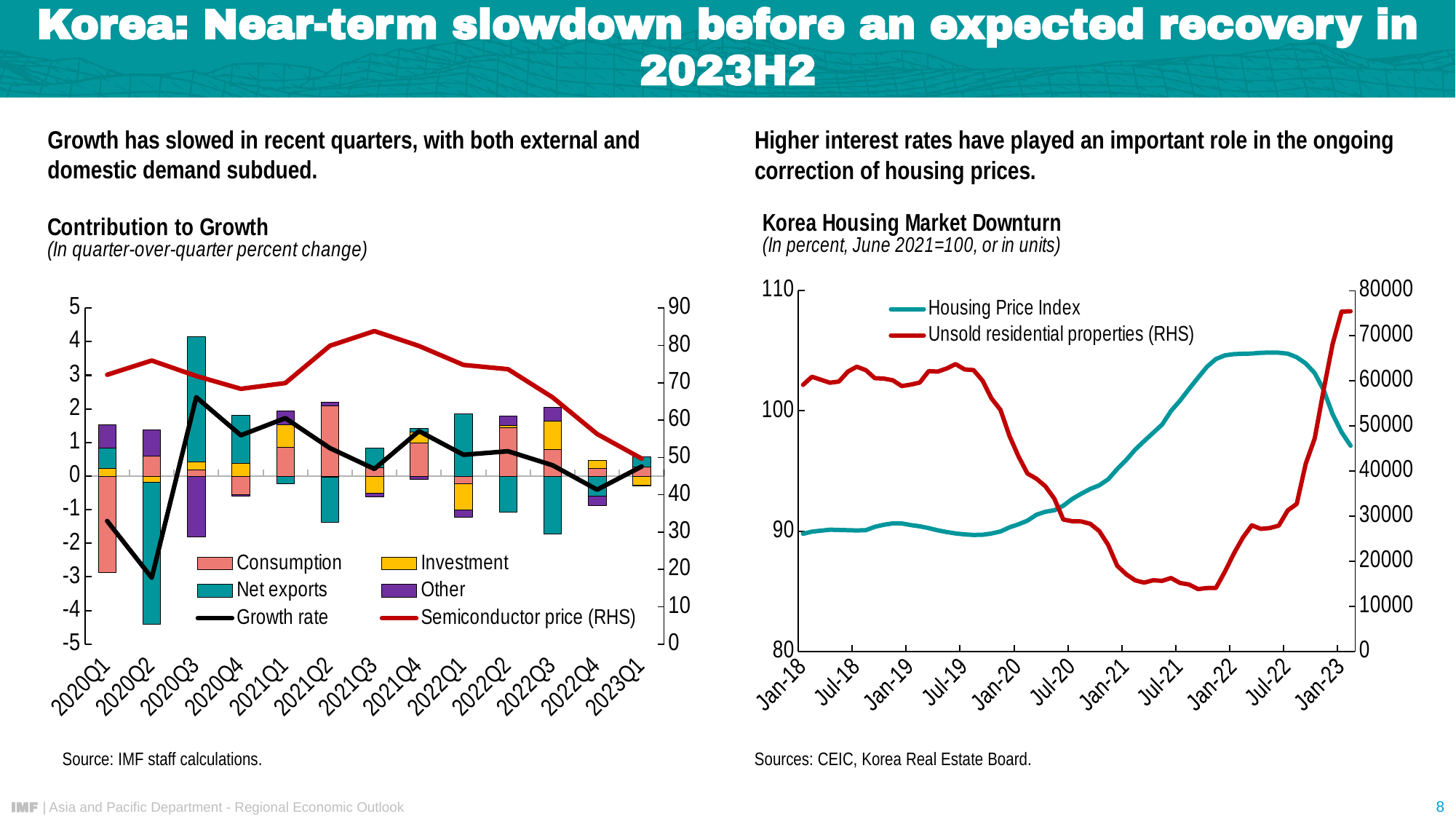

# Korea: Near-term slowdown before an expected recovery in 2023H2
Growth has slowed in recent quarters, with both external and domestic demand subdued.
Higher interest rates have played an important role in the ongoing correction of housing prices.

### Chart

| Category |  |  |  |  |  |  |
|---|---|---|---|---|---|---|
| 2020Q1 | -2.858265607391012 | 0.2241397321344068 | 0.6176767634860956 | 0.6789933945265618 | -1.3374557172439516 | 72.13333333333334 |
| 2020Q2 | 0.5976068125408486 | -0.17042134159096514 | -4.230925985426958 | 0.7768047561851263 | -3.0269357582919487 | 75.95333333333333 |
| 2020Q3 | 0.19611021754467436 | 0.23048899023140695 | 3.7202902137688088 | -1.7991038837116704 | 2.3477855378332135 | 71.80333333333334 |
| 2020Q4 | -0.5568012445301956 | 0.3910232176146218 | 1.4243874034772115 | -0.0448665302202703 | 1.2137428463413702 | 68.37666666666667 |
| 2021Q1 | 0.8490678028500496 | 0.6727198140650303 | -0.22879085386129172 | 0.43107047629841455 | 1.7240672393522116 | 69.91333333333333 |
| 2021Q2 | 2.1008640102373572 | -0.038217095471197476 | -1.3328080153341089 | 0.10350902997583564 | 0.8333479294078794 | 79.89333333333333 |
| 2021Q3 | 0.25647695882577104 | -0.5103588019522762 | 0.5813896300432364 | -0.11426880417697616 | 0.21323898273974962 | 83.84000000000002 |
| 2021Q4 | 0.98634281709366 | 0.33842230258316 | 0.10577654813845787 | -0.09276592829831772 | 1.3377757395169665 | 79.85000000000001 |
| 2022Q1 | -0.23365497127845167 | -0.7810893209909928 | 1.8463029221915344 | -0.19759074480663963 | 0.6339678851154495 | 74.77666666666667 |
| 2022Q2 | 1.4351399907069484 | 0.07374237106399674 | -1.058953554593211 | 0.28933795078121155 | 0.7392667579589451 | 73.62666666666667 |
| 2022Q3 | 0.7954559545562903 | 0.8451173201483041 | -1.7291831366020936 | 0.41143923028338336 | 0.3228293683858796 | 66.07666666666667 |
| 2022Q4 | 0.23073035772830766 | 0.23427631474968433 | -0.5978078285815488 | -0.2729779028116019 | -0.40577905891515664 | 56.27 |
| 2023Q1 | 0.27832189799258195 | -0.26851552702530346 | 0.29065106978962346 | -0.015441982498273221 | 0.2850154582586306 | 49.68333333333333 |

### Chart

| Category |  |  |
|---|---|---|
| 43101 | 89.78721183 | 59104.0 |
| 43132 | 89.96409613 | 60903.0 |
| 43191 | 90.12559961 | 59583.0 |
| 43221 | 90.10291622 | 59836.0 |
| 43252 | 90.08294858 | 62050.0 |
| 43282 | 90.06494804 | 63132.0 |
| 43313 | 90.08620137 | 62370.0 |
| 43344 | 90.36490511 | 60596.0 |
| 43374 | 90.53623043 | 60502.0 |
| 43405 | 90.65108871 | 60122.0 |
| 43435 | 90.64589268 | 58838.0 |
| 43466 | 90.51262637 | 59162.0 |
| 43497 | 90.40711414 | 59614.0 |
| 43525 | 90.26223608 | 62147.0 |
| 43556 | 90.07561229 | 62041.0 |
| 43586 | 89.93153354 | 62741.0 |
| 43617 | 89.81618864 | 63705.0 |
| 43647 | 89.73471085 | 62529.0 |
| 43678 | 89.69087568 | 62385.0 |
| 43709 | 89.70384126 | 60062.0 |
| 43739 | 89.80942606 | 56098.0 |
| 43770 | 89.98047613 | 53561.0 |
| 43800 | 90.32279404 | 47797.0 |
| 43831 | 90.57142319 | 43268.0 |
| 43862 | 90.87654049 | 39456.0 |
| 43891 | 91.36920152 | 38304.0 |
| 43922 | 91.61787398 | 36629.0 |
| 43952 | 91.74158747 | 33894.0 |
| 43983 | 92.11817304 | 29262.0 |
| 44013 | 92.68316522 | 28883.0 |
| 44044 | 93.12136817 | 28831.0 |
| 44075 | 93.51507395 | 28309.0 |
| 44105 | 93.81239916 | 26703.0 |
| 44136 | 94.31680133 | 23620.0 |
| 44166 | 95.16448164 | 19005.0 |
| 44197 | 95.91699718 | 17130.0 |
| 44228 | 96.77535279 | 15786.0 |
| 44256 | 97.4872193 | 15270.0 |
| 44287 | 98.17542084 | 15798.0 |
| 44317 | 98.86155873 | 15660.0 |
| 44348 | 100.0 | 16289.0 |
| 44378 | 100.85277014 | 15198.0 |
| 44409 | 101.82326761 | 14864.0 |
| 44440 | 102.75561953 | 13842.0 |
| 44470 | 103.66443432 | 14075.0 |
| 44501 | 104.31699962 | 14094.0 |
| 44531 | 104.6169034 | 17710.0 |
| 44562 | 104.71932368 | 21727.0 |
| 44593 | 104.75018518 | 25254.0 |
| 44621 | 104.7681327 | 27974.0 |
| 44652 | 104.82961154 | 27180.0 |
| 44682 | 104.84401357 | 27375.0 |
| 44713 | 104.83720995 | 27910.0 |
| 44743 | 104.75826109 | 31284.0 |
| 44774 | 104.4590502 | 32722.0 |
| 44805 | 103.9498545 | 41604.0 |
| 44835 | 103.1485214 | 47217.0 |
| 44866 | 101.73617118 | 58027.0 |
| 44896 | 99.72380843 | 68148.0 |
| 44927 | 98.2335662 | 75359.0 |
| 44958 | 97.10790976 | 75438.0 |
|  | None | None |
Source: IMF staff calculations.

Sources: CEIC, Korea Real Estate Board.